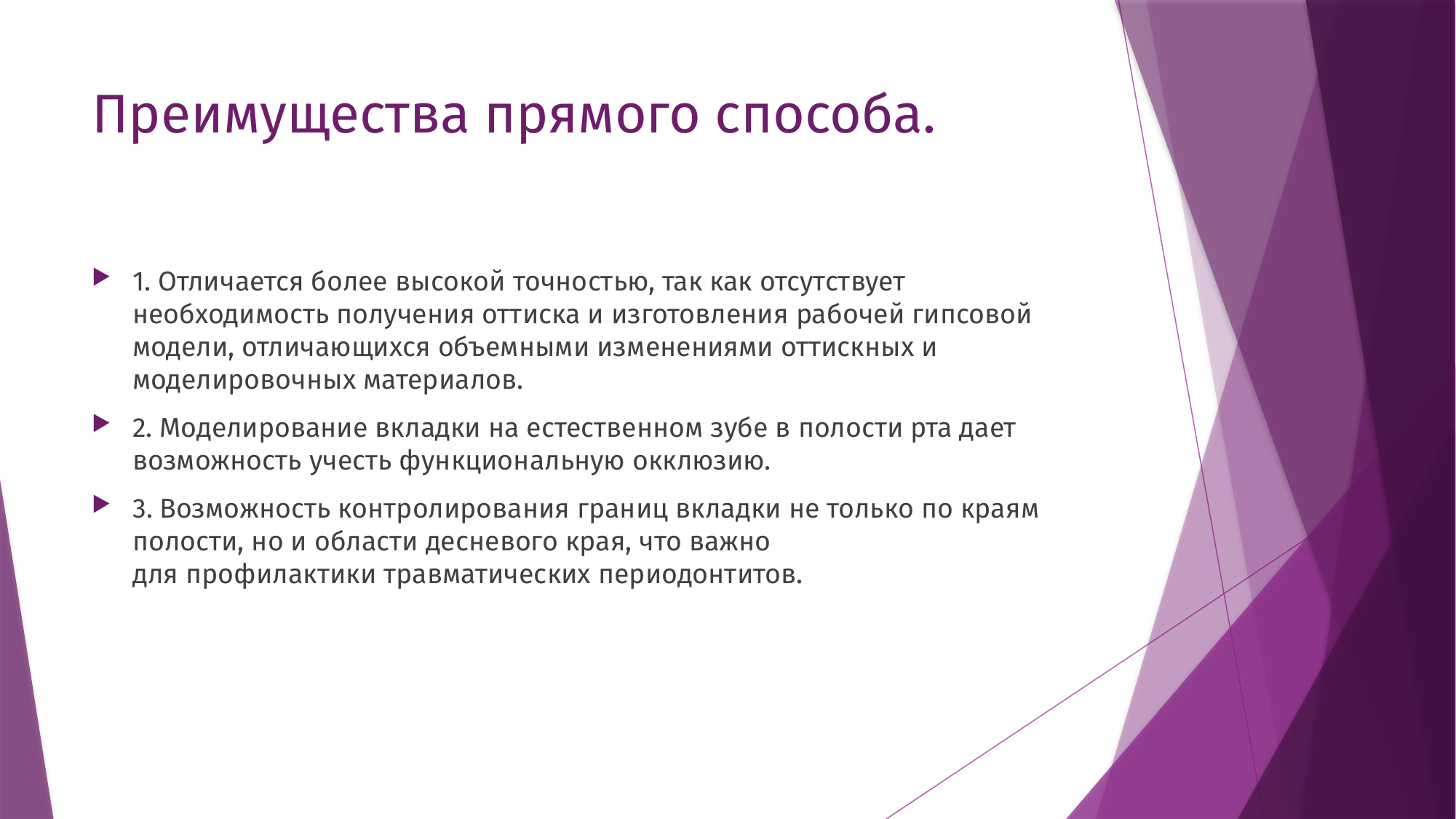

# Преимущества прямого способа.
1. Отличается более высокой точностью, так как отсутствует необходимость получения оттиска и изготовления рабочей гипсовой модели, отличающихся объемными изменениями оттискных и моделировочных материалов.
2. Моделирование вкладки на естественном зубе в полости рта дает возможность учесть функциональную окклюзию.
3. Возможность контролирования границ вкладки не только по краям полости, но и области десневого края, что важно для профилактики травматических периодонтитов.